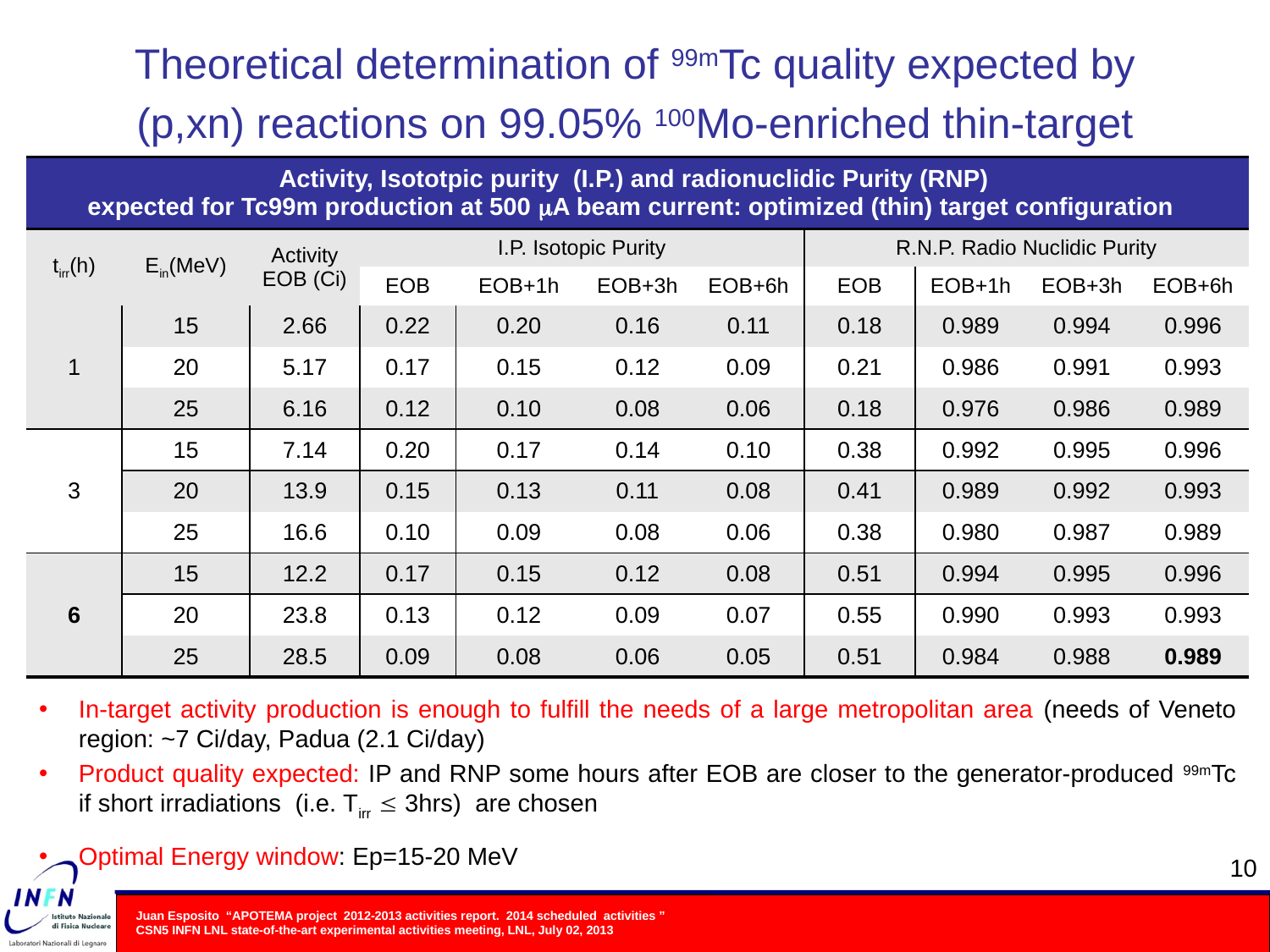

# Theoretical determination of 99mTc quality expected by (p,xn) reactions on 99.05% 100Mo-enriched thin-target
| Activity, Isototpic purity (I.P.) and radionuclidic Purity (RNP) expected for Tc99m production at 500 μA beam current: optimized (thin) target configuration |  |  |  |  |  |  |  |  |  |  |
| --- | --- | --- | --- | --- | --- | --- | --- | --- | --- | --- |
| tirr(h) | Ein(MeV) | Activity EOB (Ci) | I.P. Isotopic Purity |  |  |  | R.N.P. Radio Nuclidic Purity |  |  |  |
|  |  |  | EOB | EOB+1h | EOB+3h | EOB+6h | EOB | EOB+1h | EOB+3h | EOB+6h |
| 1 | 15 | 2.66 | 0.22 | 0.20 | 0.16 | 0.11 | 0.18 | 0.989 | 0.994 | 0.996 |
|  | 20 | 5.17 | 0.17 | 0.15 | 0.12 | 0.09 | 0.21 | 0.986 | 0.991 | 0.993 |
|  | 25 | 6.16 | 0.12 | 0.10 | 0.08 | 0.06 | 0.18 | 0.976 | 0.986 | 0.989 |
| 3 | 15 | 7.14 | 0.20 | 0.17 | 0.14 | 0.10 | 0.38 | 0.992 | 0.995 | 0.996 |
|  | 20 | 13.9 | 0.15 | 0.13 | 0.11 | 0.08 | 0.41 | 0.989 | 0.992 | 0.993 |
|  | 25 | 16.6 | 0.10 | 0.09 | 0.08 | 0.06 | 0.38 | 0.980 | 0.987 | 0.989 |
| 6 | 15 | 12.2 | 0.17 | 0.15 | 0.12 | 0.08 | 0.51 | 0.994 | 0.995 | 0.996 |
|  | 20 | 23.8 | 0.13 | 0.12 | 0.09 | 0.07 | 0.55 | 0.990 | 0.993 | 0.993 |
|  | 25 | 28.5 | 0.09 | 0.08 | 0.06 | 0.05 | 0.51 | 0.984 | 0.988 | 0.989 |
In-target activity production is enough to fulfill the needs of a large metropolitan area (needs of Veneto region: ~7 Ci/day, Padua (2.1 Ci/day)
Product quality expected: IP and RNP some hours after EOB are closer to the generator-produced 99mTc if short irradiations  (i.e. Tirr ≤ 3hrs)  are chosen
Optimal Energy window: Ep=15-20 MeV

10